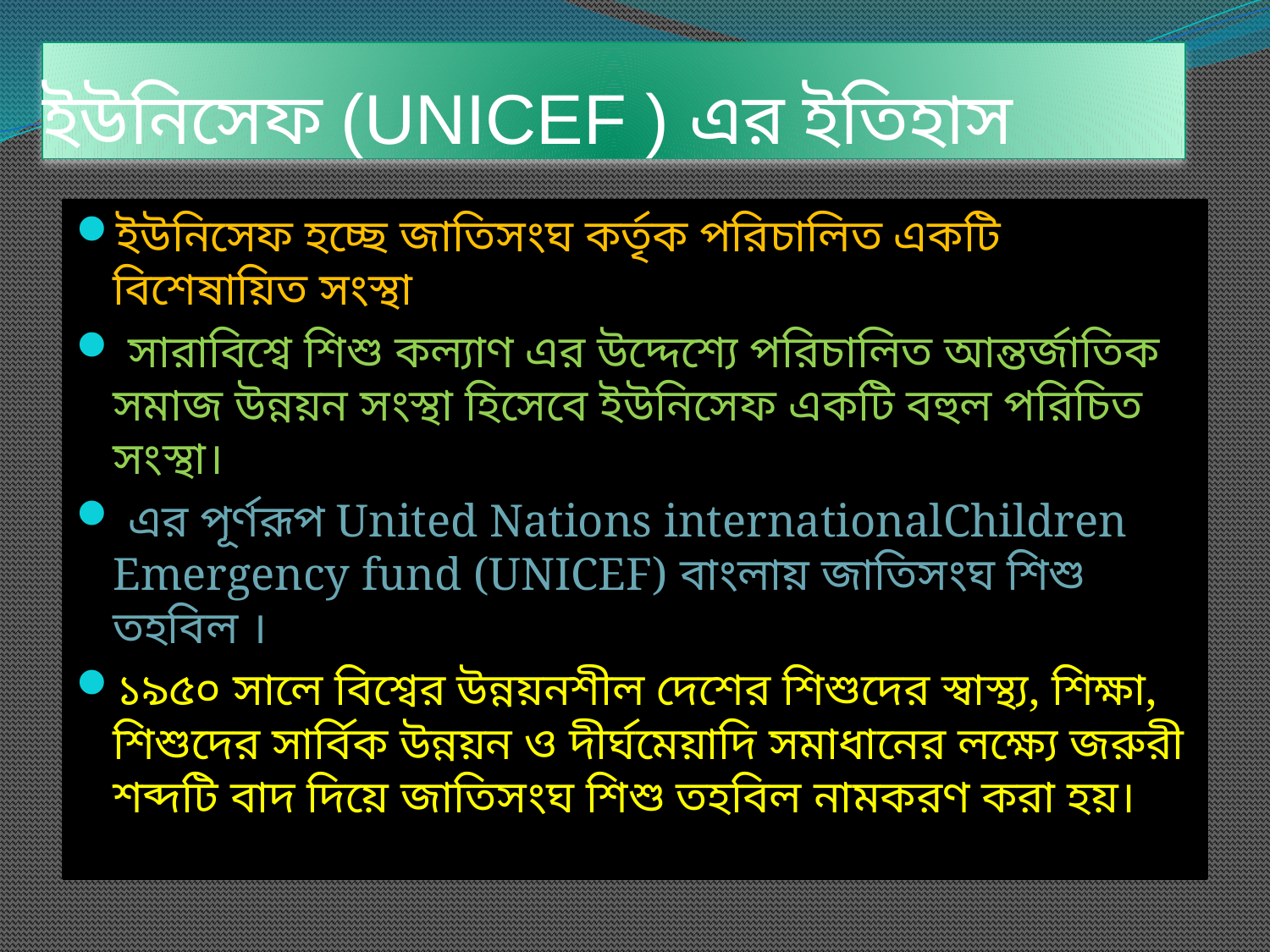

# ইউনিসেফ (UNICEF ) এর ইতিহাস
ইউনিসেফ হচ্ছে জাতিসংঘ কর্তৃক পরিচালিত একটি বিশেষায়িত সংস্থা৤
 সারাবিশ্বে শিশু কল্যাণ এর উদ্দেশ্যে পরিচালিত আন্তর্জাতিক সমাজ উন্নয়ন সংস্থা হিসেবে ইউনিসেফ একটি বহুল পরিচিত সংস্থা।
 এর পূর্ণরূপ United Nations internationalChildren Emergency fund (UNICEF) বাংলায় জাতিসংঘ শিশু তহবিল ।
১৯৫০ সালে বিশ্বের উন্নয়নশীল দেশের শিশুদের স্বাস্থ্য, শিক্ষা, শিশুদের সার্বিক উন্নয়ন ও দীর্ঘমেয়াদি সমাধানের লক্ষ্যে জরুরী শব্দটি বাদ দিয়ে জাতিসংঘ শিশু তহবিল নামকরণ করা হয়।